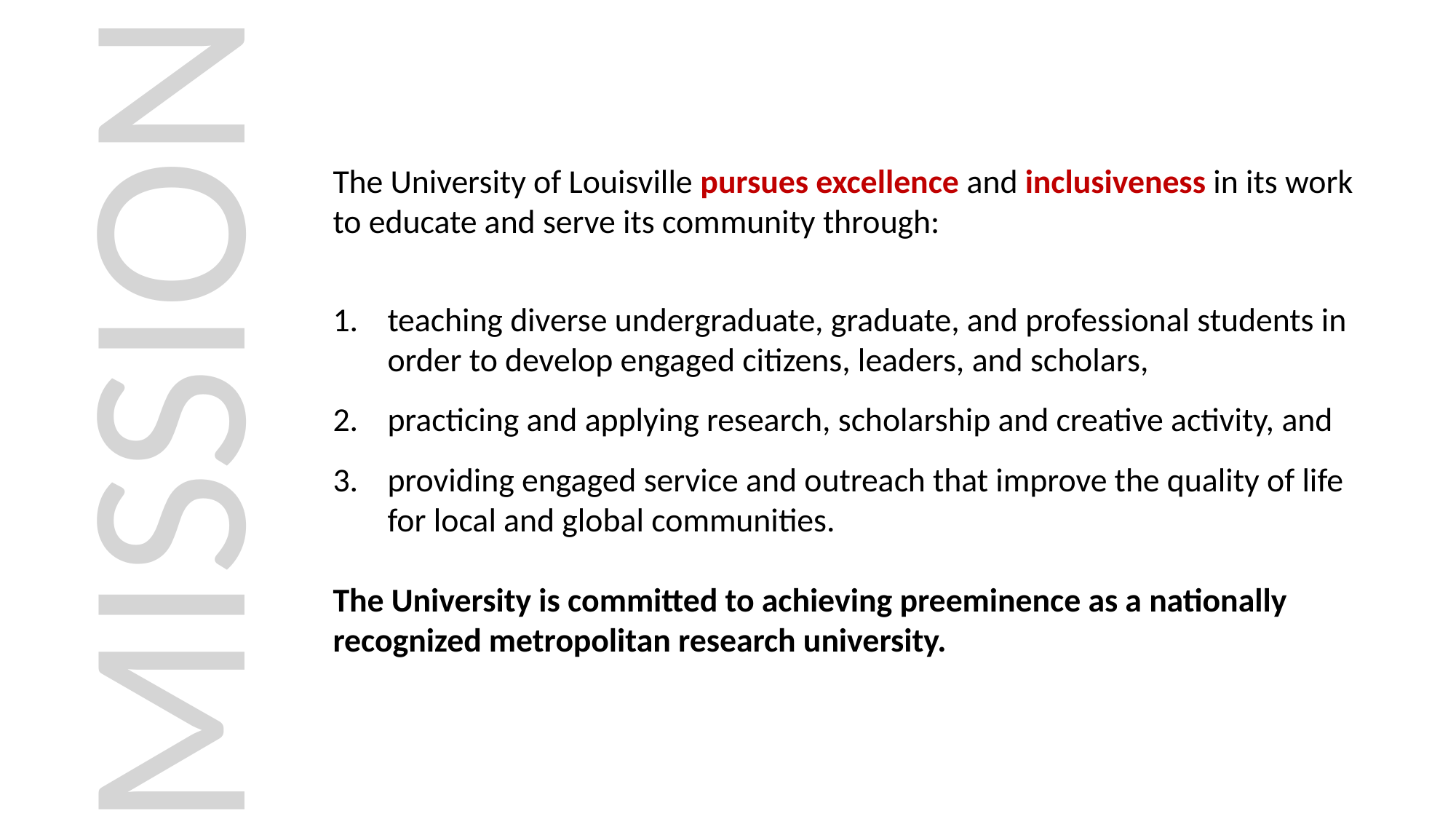

The University of Louisville pursues excellence and inclusiveness in its work to educate and serve its community through:

teaching diverse undergraduate, graduate, and professional students in order to develop engaged citizens, leaders, and scholars,

practicing and applying research, scholarship and creative activity, and

providing engaged service and outreach that improve the quality of life for local and global communities.

The University is committed to achieving preeminence as a nationally recognized metropolitan research university.
MISSION